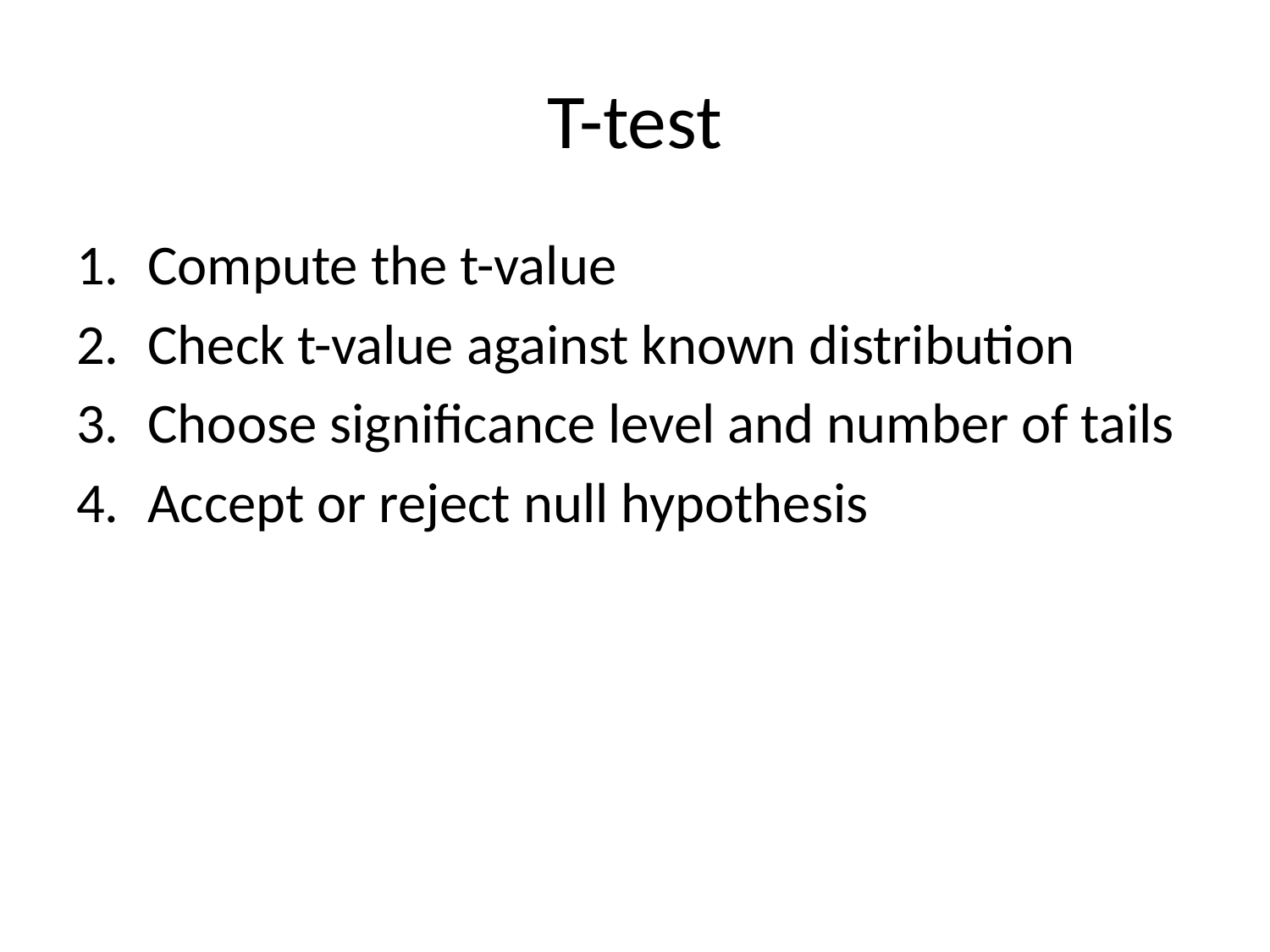

# T-test
Compute the t-value
Check t-value against known distribution
Choose significance level and number of tails
Accept or reject null hypothesis